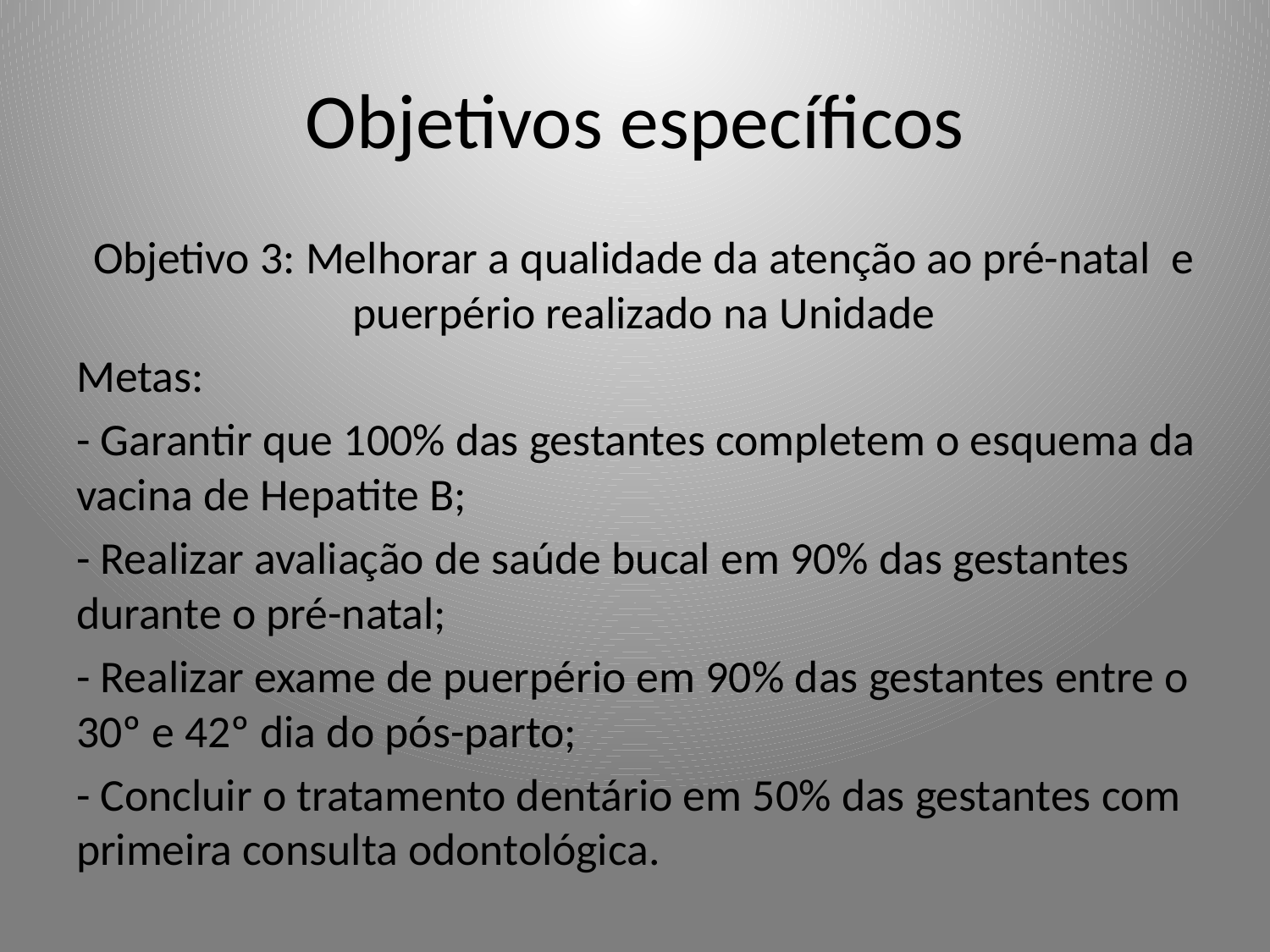

# Objetivos específicos
Objetivo 3: Melhorar a qualidade da atenção ao pré-natal  e puerpério realizado na Unidade
Metas:
- Garantir que 100% das gestantes completem o esquema da vacina de Hepatite B;
- Realizar avaliação de saúde bucal em 90% das gestantes durante o pré-natal;
- Realizar exame de puerpério em 90% das gestantes entre o 30º e 42º dia do pós-parto;
- Concluir o tratamento dentário em 50% das gestantes com primeira consulta odontológica.